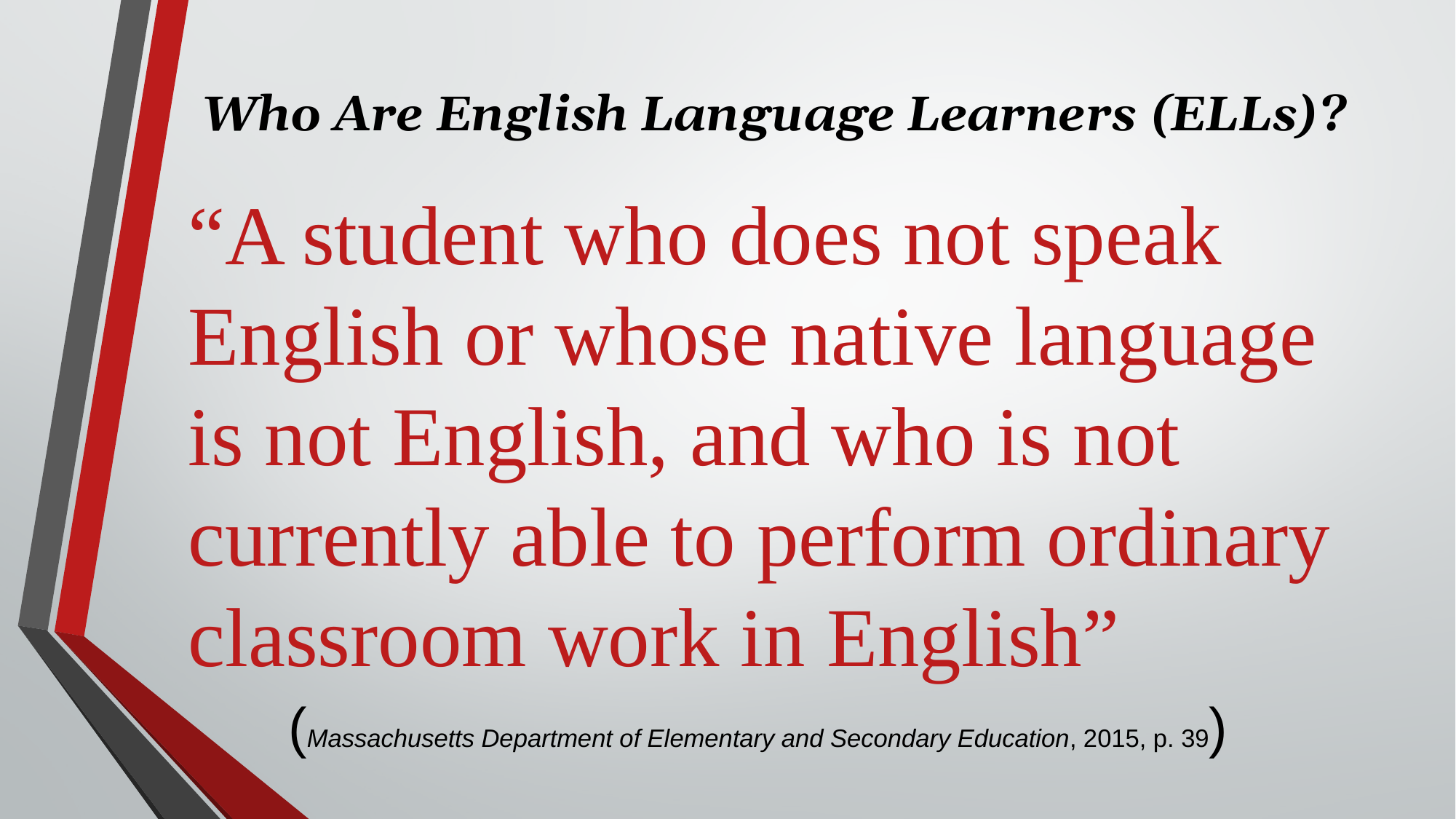

# Who Are English Language Learners (ELLs)?
“A student who does not speak English or whose native language is not English, and who is not currently able to perform ordinary classroom work in English”
	(Massachusetts Department of Elementary and Secondary Education, 2015, p. 39)